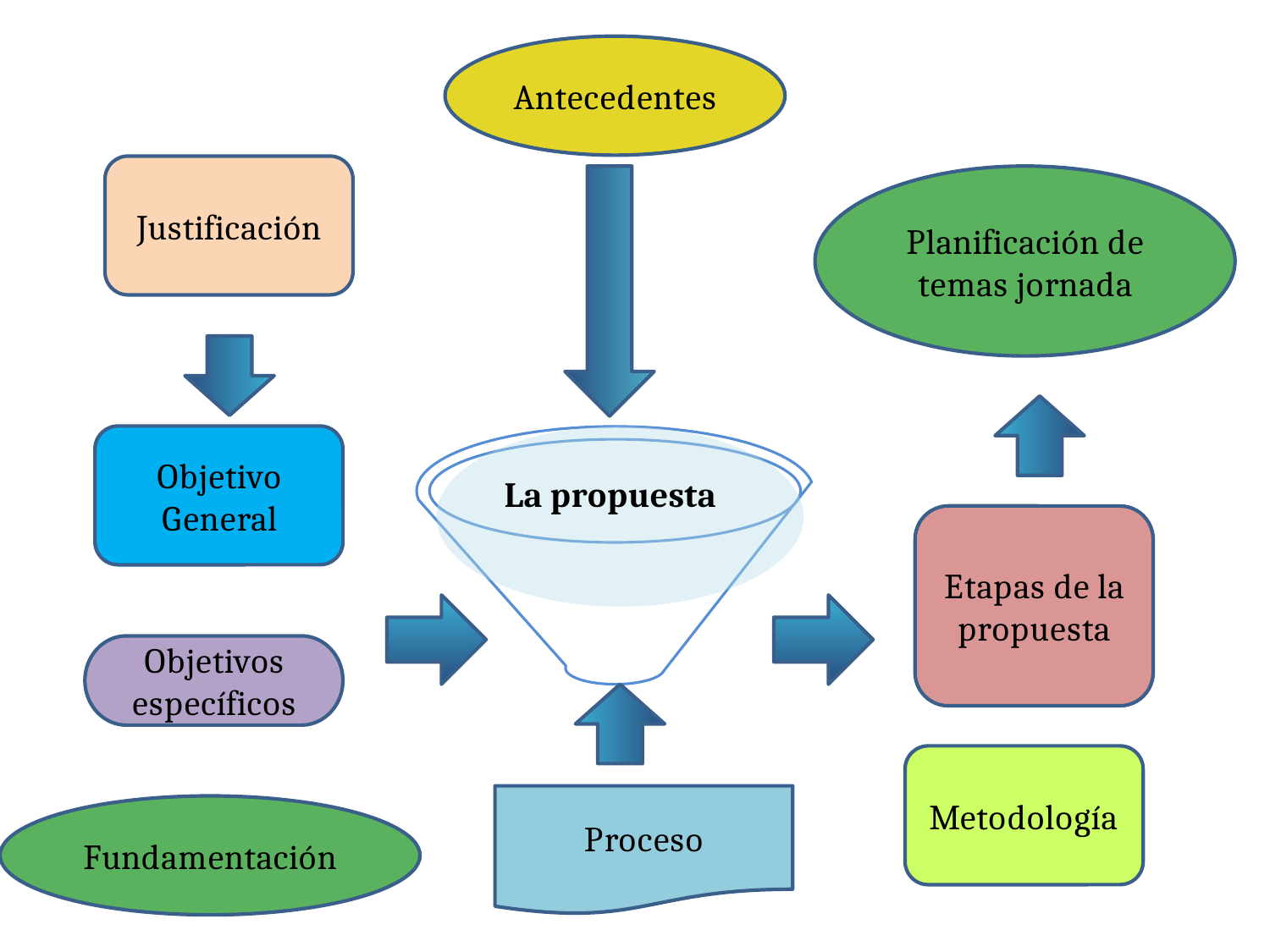

Antecedentes
Justificación

Planificación de temas jornada

Objetivo General

La propuesta
Etapas de la propuesta

Objetivos específicos

Metodología
Proceso
Fundamentación